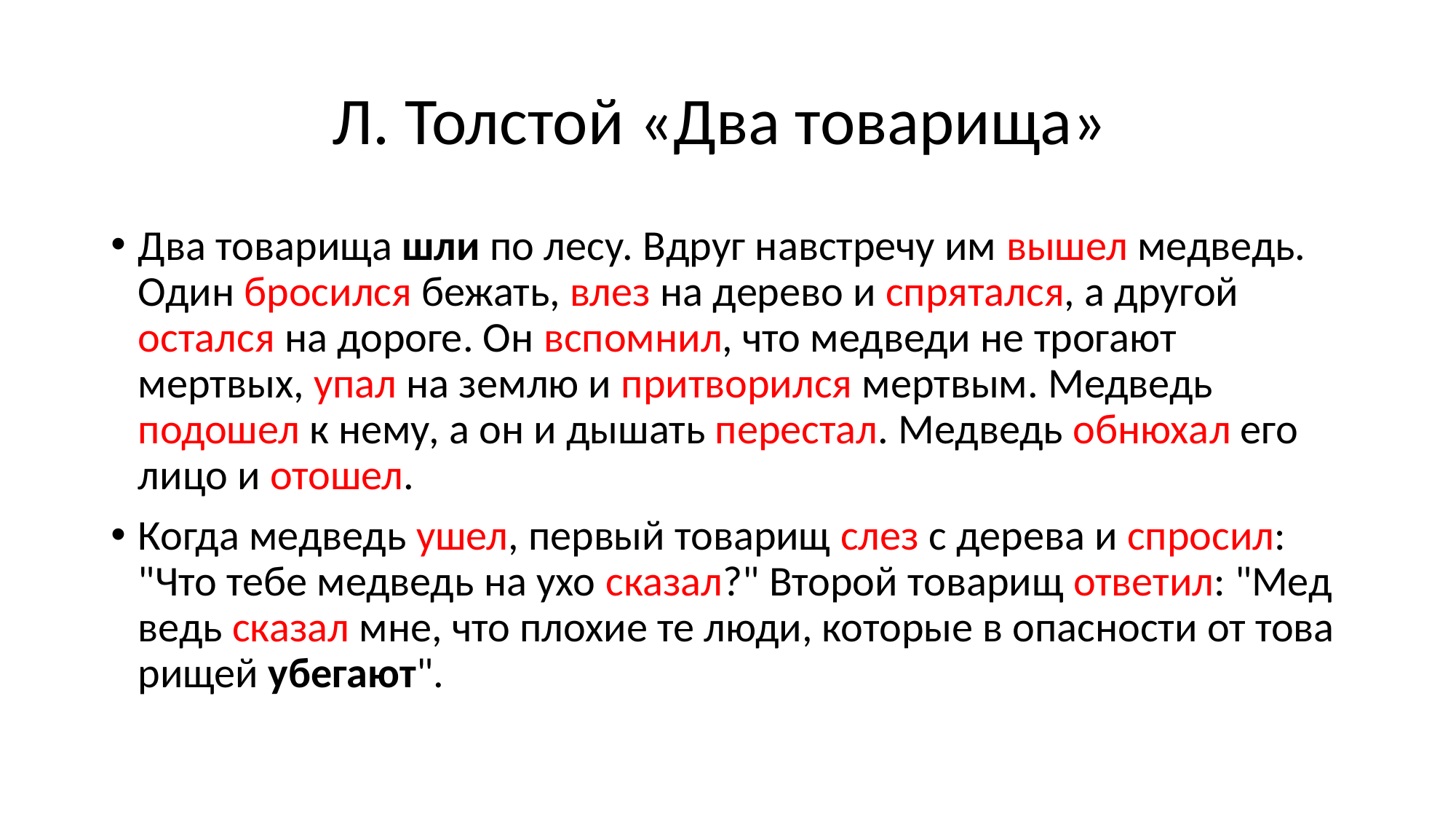

# Л. Толстой «Два товарища»
Два товарища шли по лесу. Вдруг навстречу им вышел медведь. Один бросился бежать, влез на дерево и спрятался, а другой остался на дороге. Он вспомнил, что медведи не трогают мертвых, упал на землю и притворился мертвым. Медведь подошел к нему, а он и ды­шать перестал. Медведь обнюхал его лицо и отошел.
Когда медведь ушел, первый товарищ слез с дерева и спросил: "Что тебе медведь на ухо сказал?" Второй товарищ ответил: "Мед­ведь сказал мне, что плохие те люди, которые в опасности от това­рищей убегают".